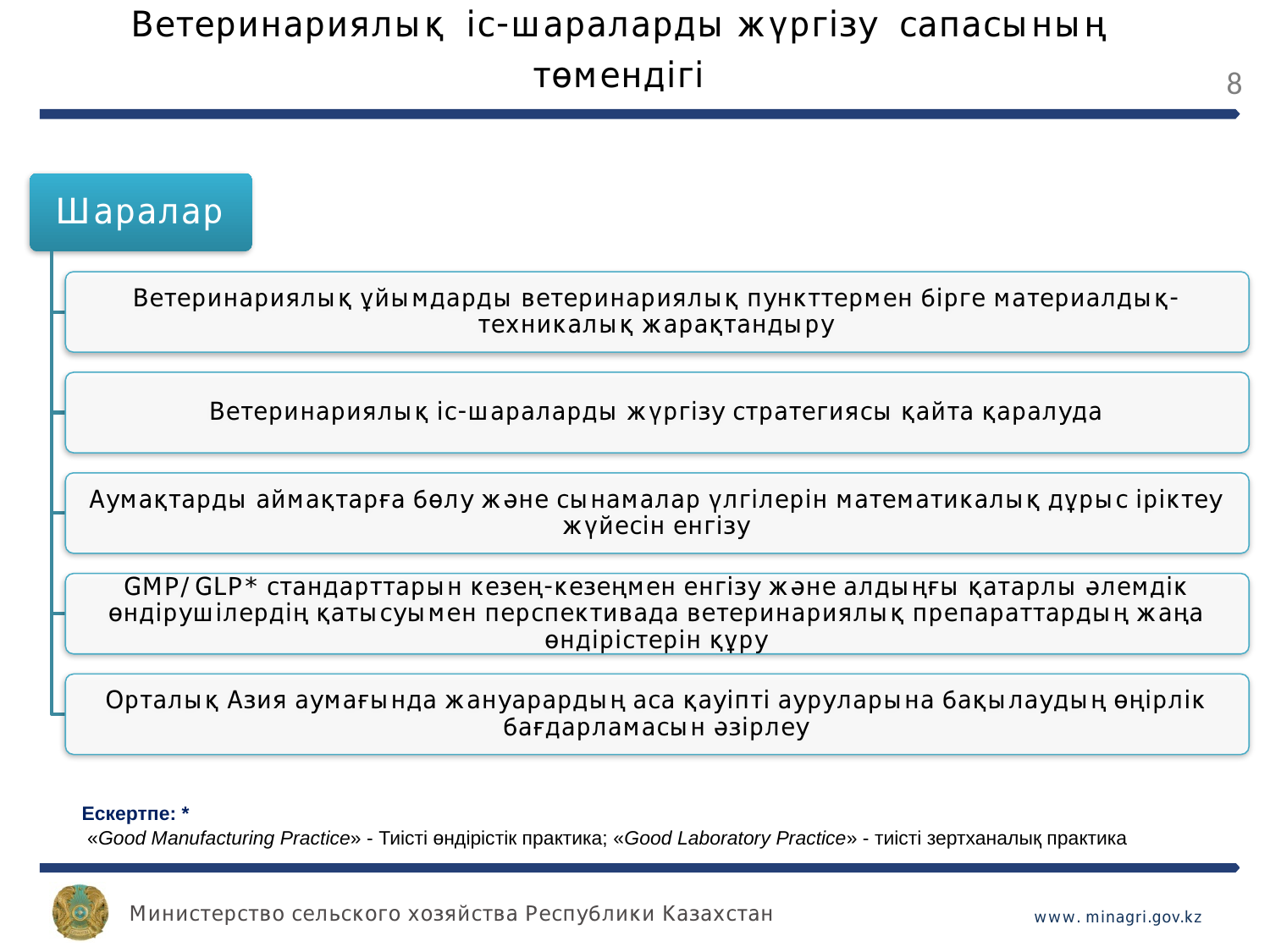

Ветеринариялық  іс-шараларды жүргізу  сапасының
төмендігі
Шаралар
Ветеринариялық ұйымдарды ветеринариялық пункттермен бірге материалдық-техникалық жарақтандыру
Ветеринариялық іс-шараларды жүргізу стратегиясы қайта қаралуда
Аумақтарды аймақтарға бөлу және сынамалар үлгілерін математикалық дұрыс іріктеу жүйесін енгізу
GMP/GLP* стандарттарын кезең-кезеңмен енгізу және алдыңғы қатарлы әлемдік өндірушілердің қатысуымен перспективада ветеринариялық препараттардың жаңа өндірістерін құру
Орталық Азия аумағында жануарардың аса қауіпті ауруларына бақылаудың өңірлік бағдарламасын әзірлеу
Ескертпе: *
 «Good Manufacturing Practice» - Тиісті өндірістік практика; «Good Laboratory Practice» - тиісті зертханалық практика